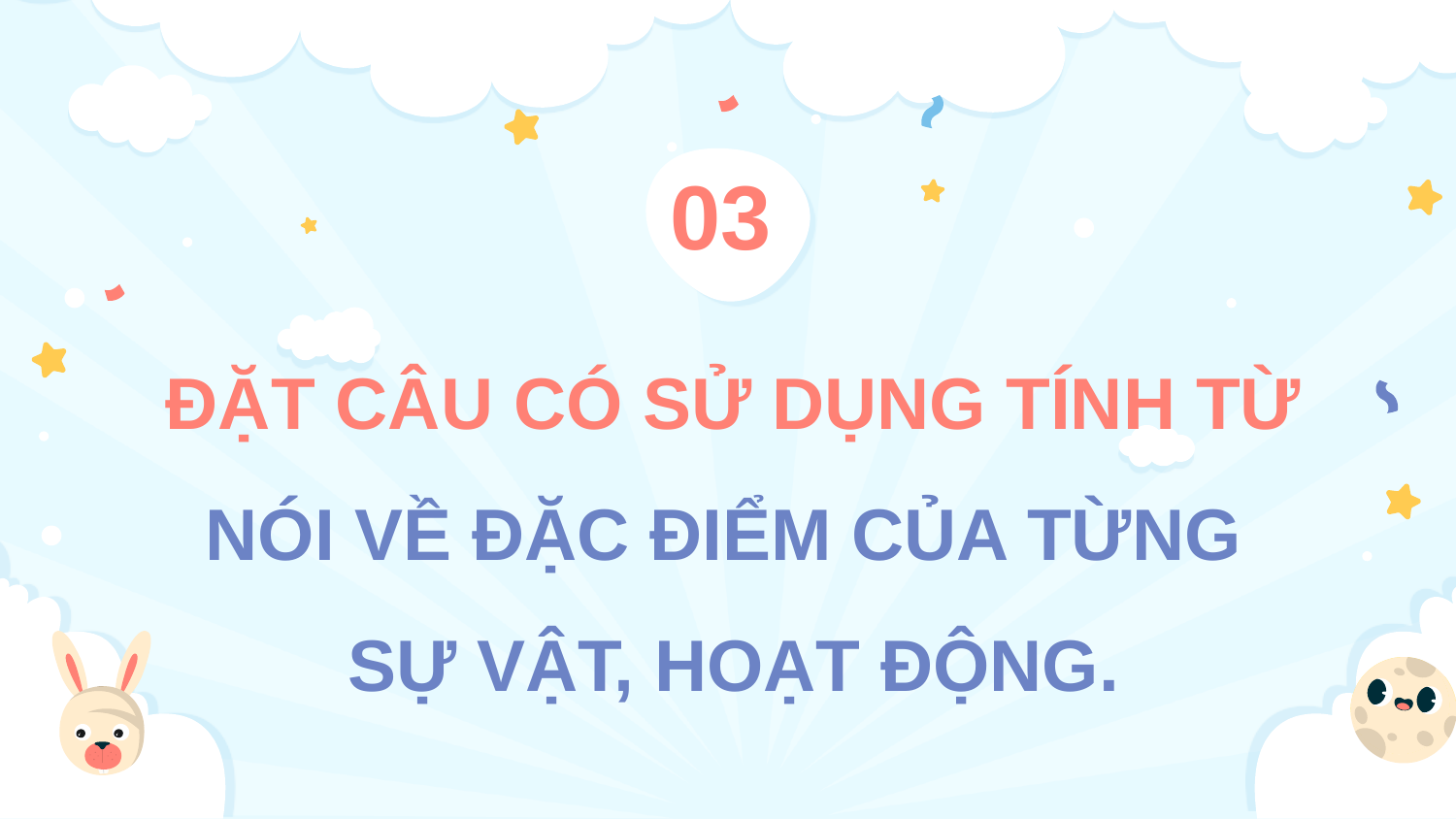

03

ĐẶT CÂU CÓ SỬ DỤNG TÍNH TỪ NÓI VỀ ĐẶC ĐIỂM CỦA TỪNG
SỰ VẬT, HOẠT ĐỘNG.